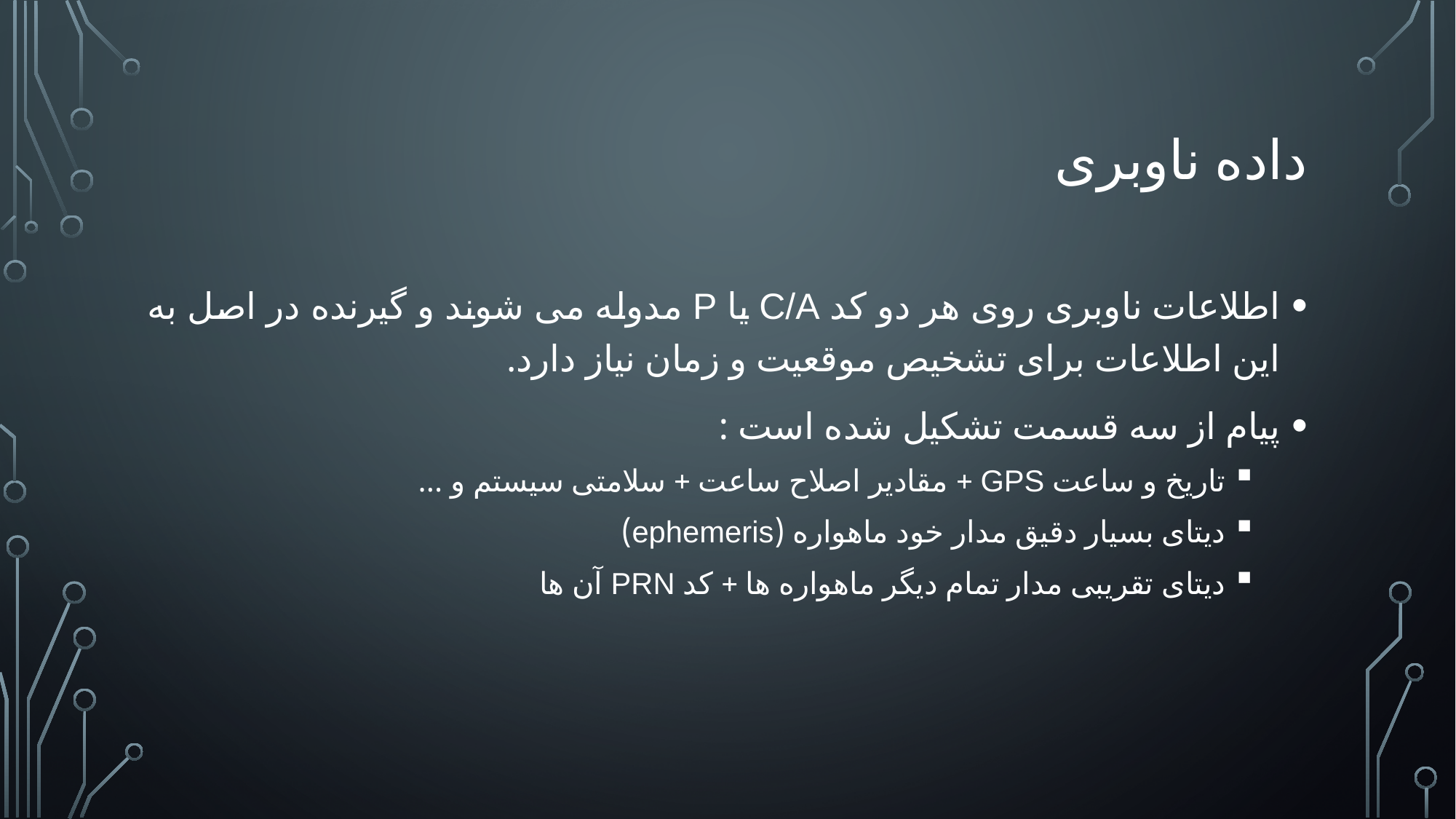

# داده ناوبری
اطلاعات ناوبری روی هر دو کد C/A یا P مدوله می شوند و گیرنده در اصل به این اطلاعات برای تشخیص موقعیت و زمان نیاز دارد.
پیام از سه قسمت تشکیل شده است :
تاریخ و ساعت GPS + مقادیر اصلاح ساعت + سلامتی سیستم و ...
دیتای بسیار دقیق مدار خود ماهواره (ephemeris)
دیتای تقریبی مدار تمام دیگر ماهواره ها + کد PRN آن ها